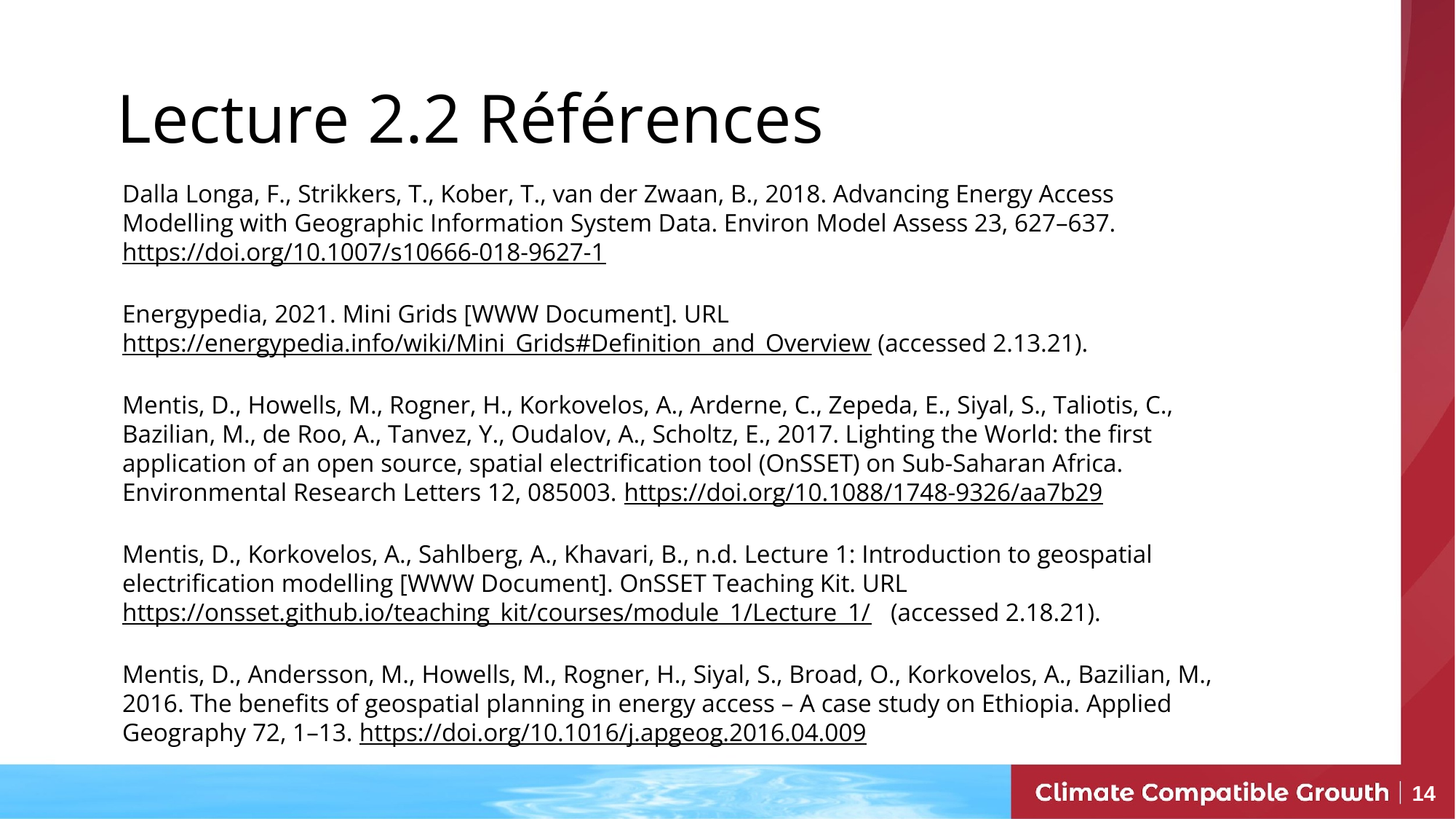

Lecture 2.2 Références
Dalla Longa, F., Strikkers, T., Kober, T., van der Zwaan, B., 2018. Advancing Energy Access Modelling with Geographic Information System Data. Environ Model Assess 23, 627–637. https://doi.org/10.1007/s10666-018-9627-1

Energypedia, 2021. Mini Grids [WWW Document]. URL https://energypedia.info/wiki/Mini_Grids#Definition_and_Overview (accessed 2.13.21).

Mentis, D., Howells, M., Rogner, H., Korkovelos, A., Arderne, C., Zepeda, E., Siyal, S., Taliotis, C., Bazilian, M., de Roo, A., Tanvez, Y., Oudalov, A., Scholtz, E., 2017. Lighting the World: the first application of an open source, spatial electrification tool (OnSSET) on Sub-Saharan Africa. Environmental Research Letters 12, 085003. https://doi.org/10.1088/1748-9326/aa7b29

Mentis, D., Korkovelos, A., Sahlberg, A., Khavari, B., n.d. Lecture 1: Introduction to geospatial electrification modelling [WWW Document]. OnSSET Teaching Kit. URL https://onsset.github.io/teaching_kit/courses/module_1/Lecture_1/   (accessed 2.18.21).

Mentis, D., Andersson, M., Howells, M., Rogner, H., Siyal, S., Broad, O., Korkovelos, A., Bazilian, M., 2016. The benefits of geospatial planning in energy access – A case study on Ethiopia. Applied Geography 72, 1–13. https://doi.org/10.1016/j.apgeog.2016.04.009

Nom du cours
Mini conférence Objectif d'apprentissage